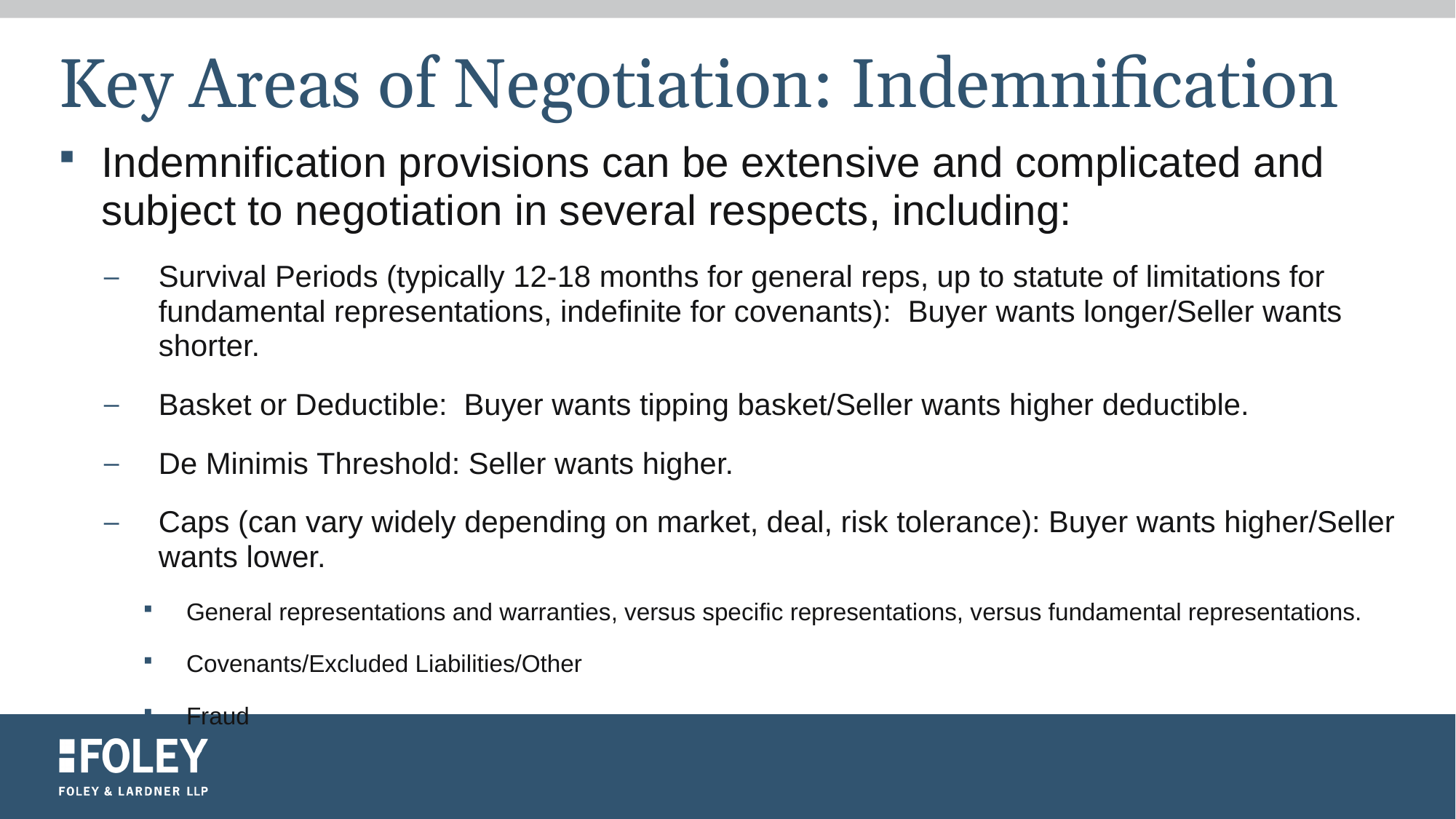

# Key Areas of Negotiation: Indemnification
Indemnification provisions can be extensive and complicated and subject to negotiation in several respects, including:
Survival Periods (typically 12-18 months for general reps, up to statute of limitations for fundamental representations, indefinite for covenants):  Buyer wants longer/Seller wants shorter.
Basket or Deductible:  Buyer wants tipping basket/Seller wants higher deductible.
De Minimis Threshold: Seller wants higher.
Caps (can vary widely depending on market, deal, risk tolerance): Buyer wants higher/Seller wants lower.
General representations and warranties, versus specific representations, versus fundamental representations.
Covenants/Excluded Liabilities/Other
Fraud